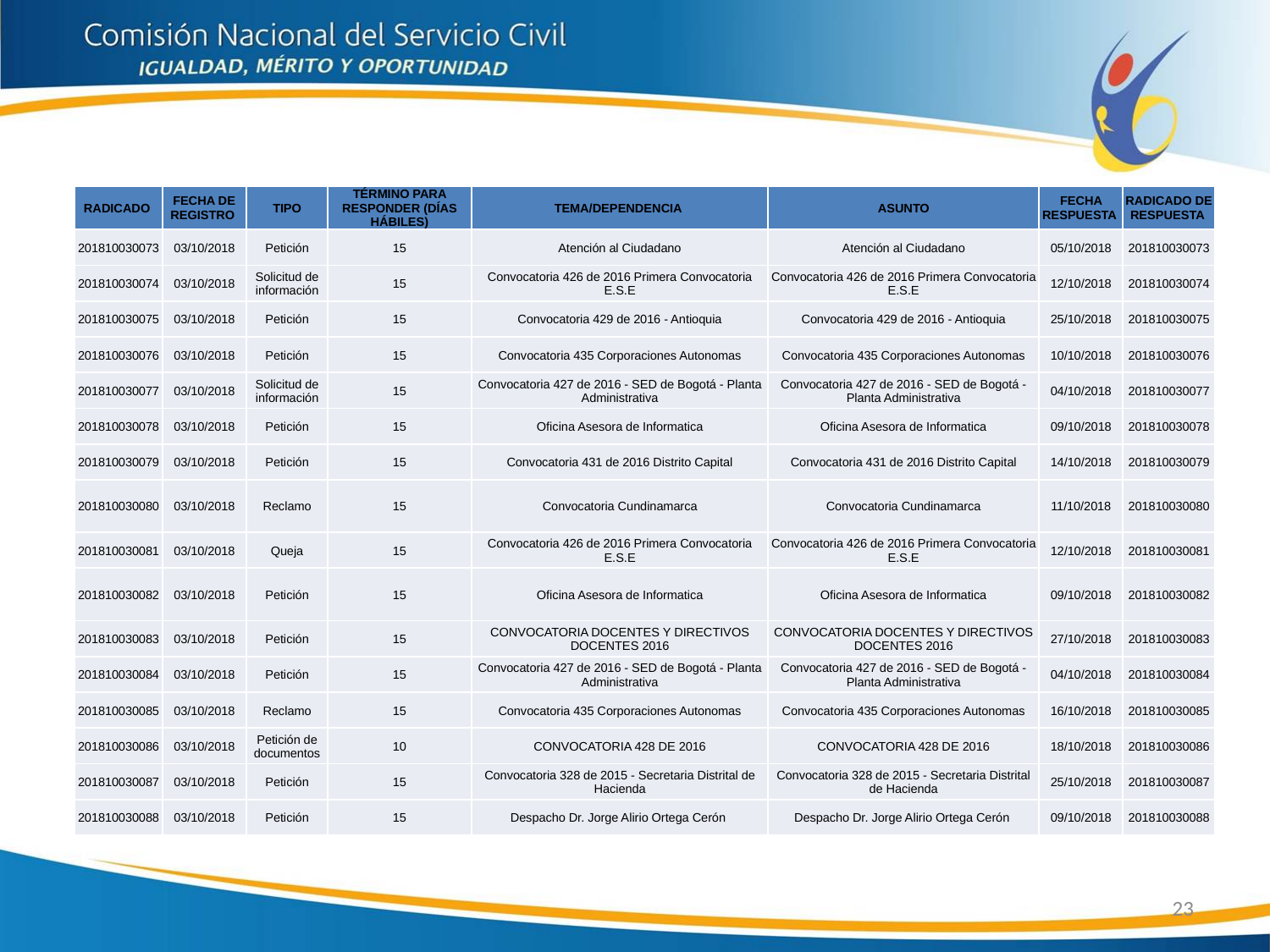

| RADICADO | FECHA DE REGISTRO | TIPO | TÉRMINO PARA RESPONDER (DÍAS HÁBILES) | TEMA/DEPENDENCIA | ASUNTO | FECHA RESPUESTA | RADICADO DE RESPUESTA |
| --- | --- | --- | --- | --- | --- | --- | --- |
| 201810030073 | 03/10/2018 | Petición | 15 | Atención al Ciudadano | Atención al Ciudadano | 05/10/2018 | 201810030073 |
| 201810030074 | 03/10/2018 | Solicitud de información | 15 | Convocatoria 426 de 2016 Primera Convocatoria E.S.E | Convocatoria 426 de 2016 Primera Convocatoria E.S.E | 12/10/2018 | 201810030074 |
| 201810030075 | 03/10/2018 | Petición | 15 | Convocatoria 429 de 2016 - Antioquia | Convocatoria 429 de 2016 - Antioquia | 25/10/2018 | 201810030075 |
| 201810030076 | 03/10/2018 | Petición | 15 | Convocatoria 435 Corporaciones Autonomas | Convocatoria 435 Corporaciones Autonomas | 10/10/2018 | 201810030076 |
| 201810030077 | 03/10/2018 | Solicitud de información | 15 | Convocatoria 427 de 2016 - SED de Bogotá - Planta Administrativa | Convocatoria 427 de 2016 - SED de Bogotá - Planta Administrativa | 04/10/2018 | 201810030077 |
| 201810030078 | 03/10/2018 | Petición | 15 | Oficina Asesora de Informatica | Oficina Asesora de Informatica | 09/10/2018 | 201810030078 |
| 201810030079 | 03/10/2018 | Petición | 15 | Convocatoria 431 de 2016 Distrito Capital | Convocatoria 431 de 2016 Distrito Capital | 14/10/2018 | 201810030079 |
| 201810030080 | 03/10/2018 | Reclamo | 15 | Convocatoria Cundinamarca | Convocatoria Cundinamarca | 11/10/2018 | 201810030080 |
| 201810030081 | 03/10/2018 | Queja | 15 | Convocatoria 426 de 2016 Primera Convocatoria E.S.E | Convocatoria 426 de 2016 Primera Convocatoria E.S.E | 12/10/2018 | 201810030081 |
| 201810030082 | 03/10/2018 | Petición | 15 | Oficina Asesora de Informatica | Oficina Asesora de Informatica | 09/10/2018 | 201810030082 |
| 201810030083 | 03/10/2018 | Petición | 15 | CONVOCATORIA DOCENTES Y DIRECTIVOS DOCENTES 2016 | CONVOCATORIA DOCENTES Y DIRECTIVOS DOCENTES 2016 | 27/10/2018 | 201810030083 |
| 201810030084 | 03/10/2018 | Petición | 15 | Convocatoria 427 de 2016 - SED de Bogotá - Planta Administrativa | Convocatoria 427 de 2016 - SED de Bogotá - Planta Administrativa | 04/10/2018 | 201810030084 |
| 201810030085 | 03/10/2018 | Reclamo | 15 | Convocatoria 435 Corporaciones Autonomas | Convocatoria 435 Corporaciones Autonomas | 16/10/2018 | 201810030085 |
| 201810030086 | 03/10/2018 | Petición de documentos | 10 | CONVOCATORIA 428 DE 2016 | CONVOCATORIA 428 DE 2016 | 18/10/2018 | 201810030086 |
| 201810030087 | 03/10/2018 | Petición | 15 | Convocatoria 328 de 2015 - Secretaria Distrital de Hacienda | Convocatoria 328 de 2015 - Secretaria Distrital de Hacienda | 25/10/2018 | 201810030087 |
| 201810030088 | 03/10/2018 | Petición | 15 | Despacho Dr. Jorge Alirio Ortega Cerón | Despacho Dr. Jorge Alirio Ortega Cerón | 09/10/2018 | 201810030088 |
23